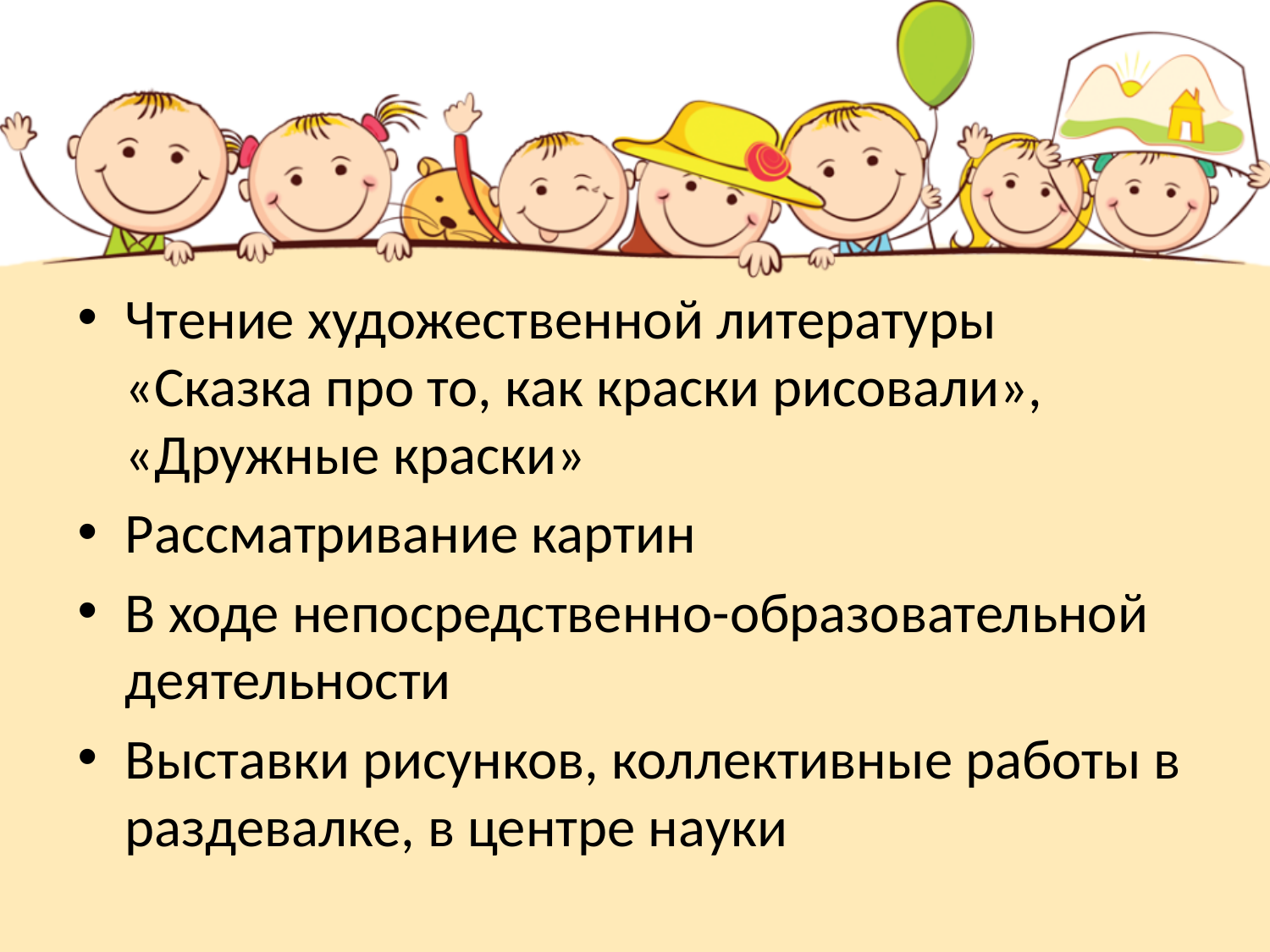

#
Чтение художественной литературы «Сказка про то, как краски рисовали», «Дружные краски»
Рассматривание картин
В ходе непосредственно-образовательной деятельности
Выставки рисунков, коллективные работы в раздевалке, в центре науки